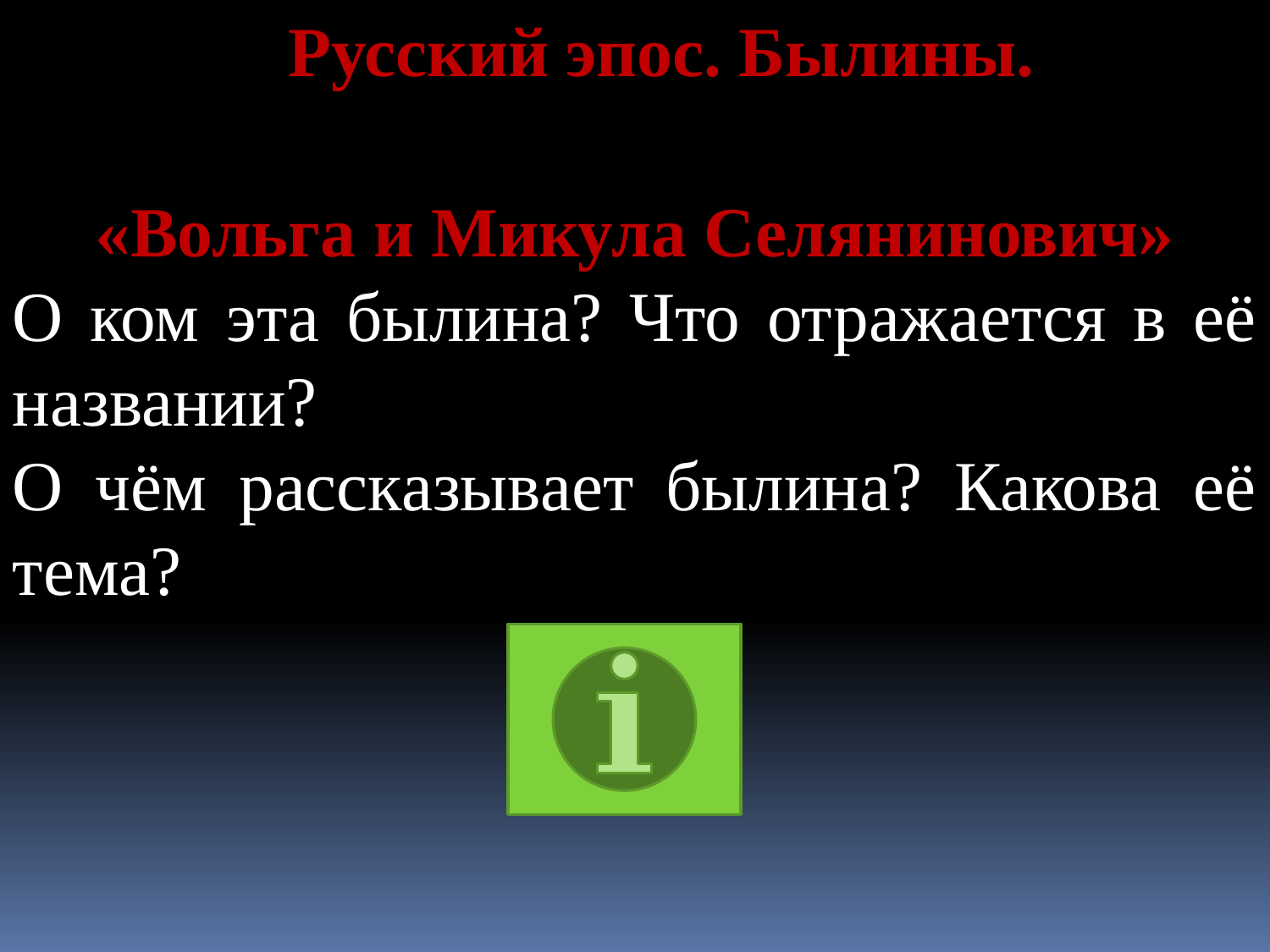

Русский эпос. Былины.
«Вольга и Микула Селянинович»
О ком эта былина? Что отражается в её названии?
О чём рассказывает былина? Какова её тема?